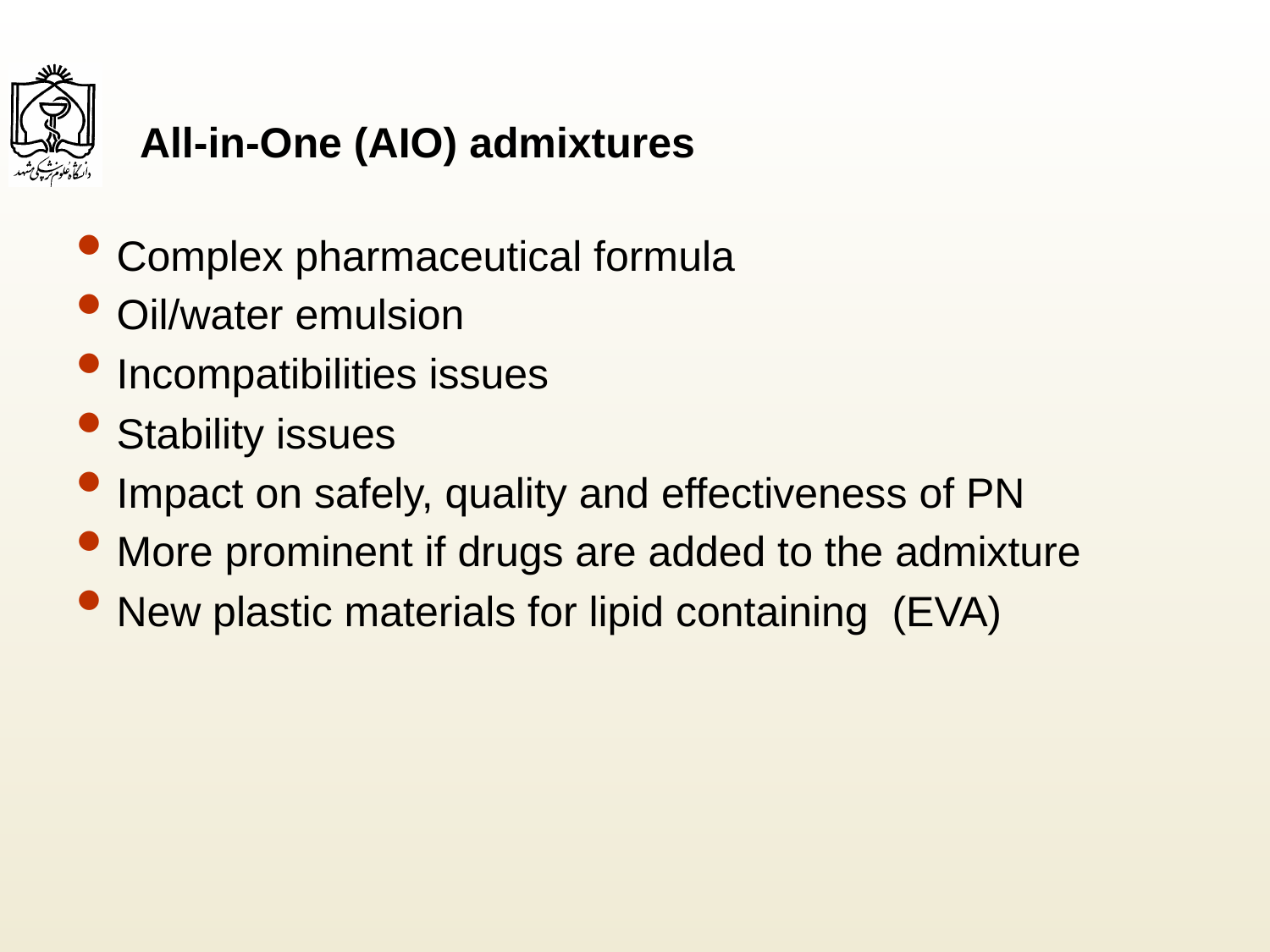

# All-in-One (AIO) admixtures
Complex pharmaceutical formula
Oil/water emulsion
Incompatibilities issues
Stability issues
Impact on safely, quality and effectiveness of PN
More prominent if drugs are added to the admixture
New plastic materials for lipid containing  (EVA)